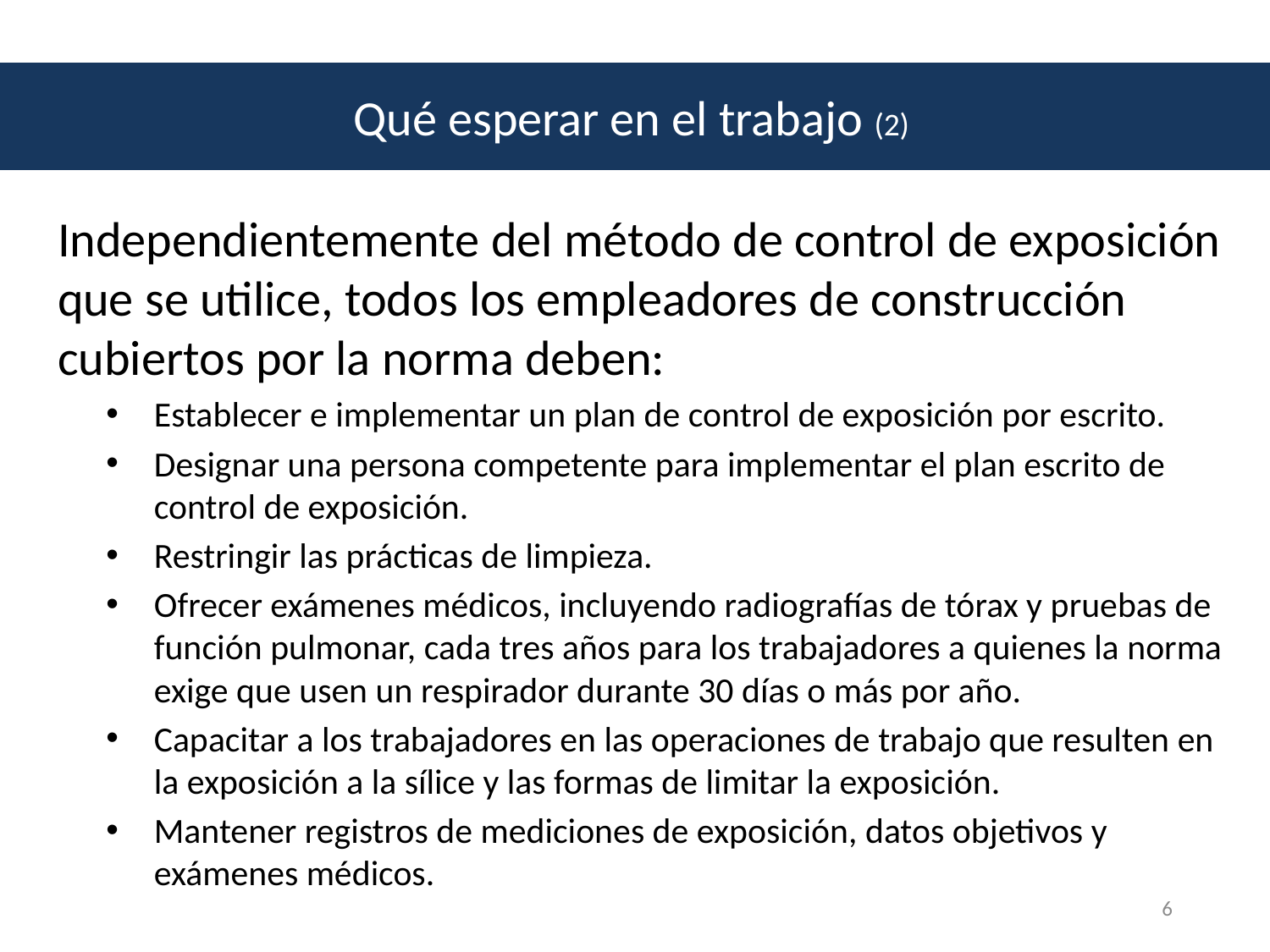

Qué esperar en el trabajo (2)
# Qué esperar en el trabajo (2)
Independientemente del método de control de exposición que se utilice, todos los empleadores de construcción cubiertos por la norma deben:
Establecer e implementar un plan de control de exposición por escrito.
Designar una persona competente para implementar el plan escrito de control de exposición.
Restringir las prácticas de limpieza.
Ofrecer exámenes médicos, incluyendo radiografías de tórax y pruebas de función pulmonar, cada tres años para los trabajadores a quienes la norma exige que usen un respirador durante 30 días o más por año.
Capacitar a los trabajadores en las operaciones de trabajo que resulten en la exposición a la sílice y las formas de limitar la exposición.
Mantener registros de mediciones de exposición, datos objetivos y exámenes médicos.

6